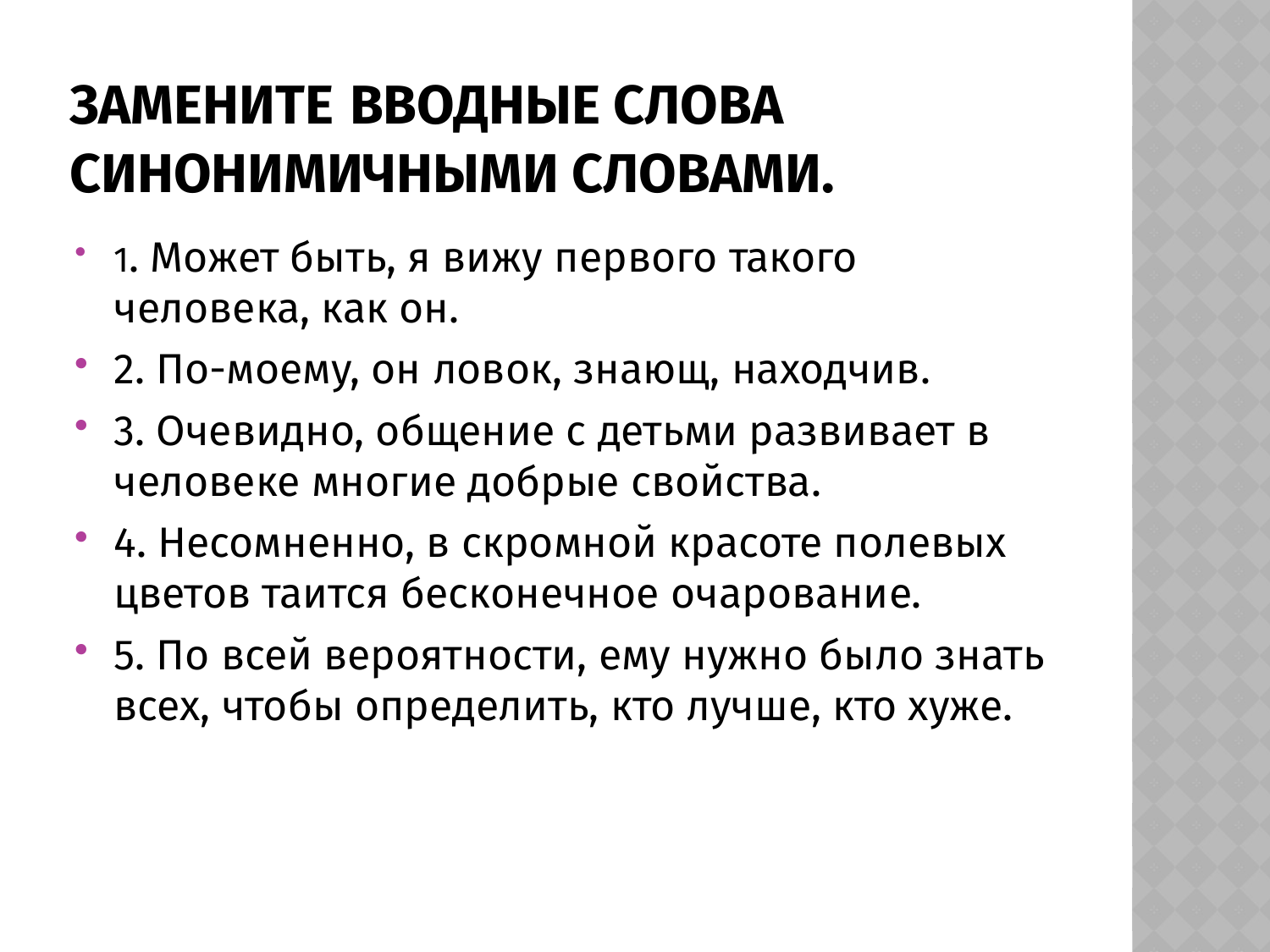

# Замените вводные слова синонимичными словами.
1. Может быть, я вижу первого такого человека, как он.
2. По-моему, он ловок, знающ, находчив.
3. Очевидно, общение с детьми развивает в человеке многие добрые свойства.
4. Несомненно, в скромной красоте полевых цветов таится бесконечное очарование.
5. По всей вероятности, ему нужно было знать всех, чтобы определить, кто лучше, кто хуже.